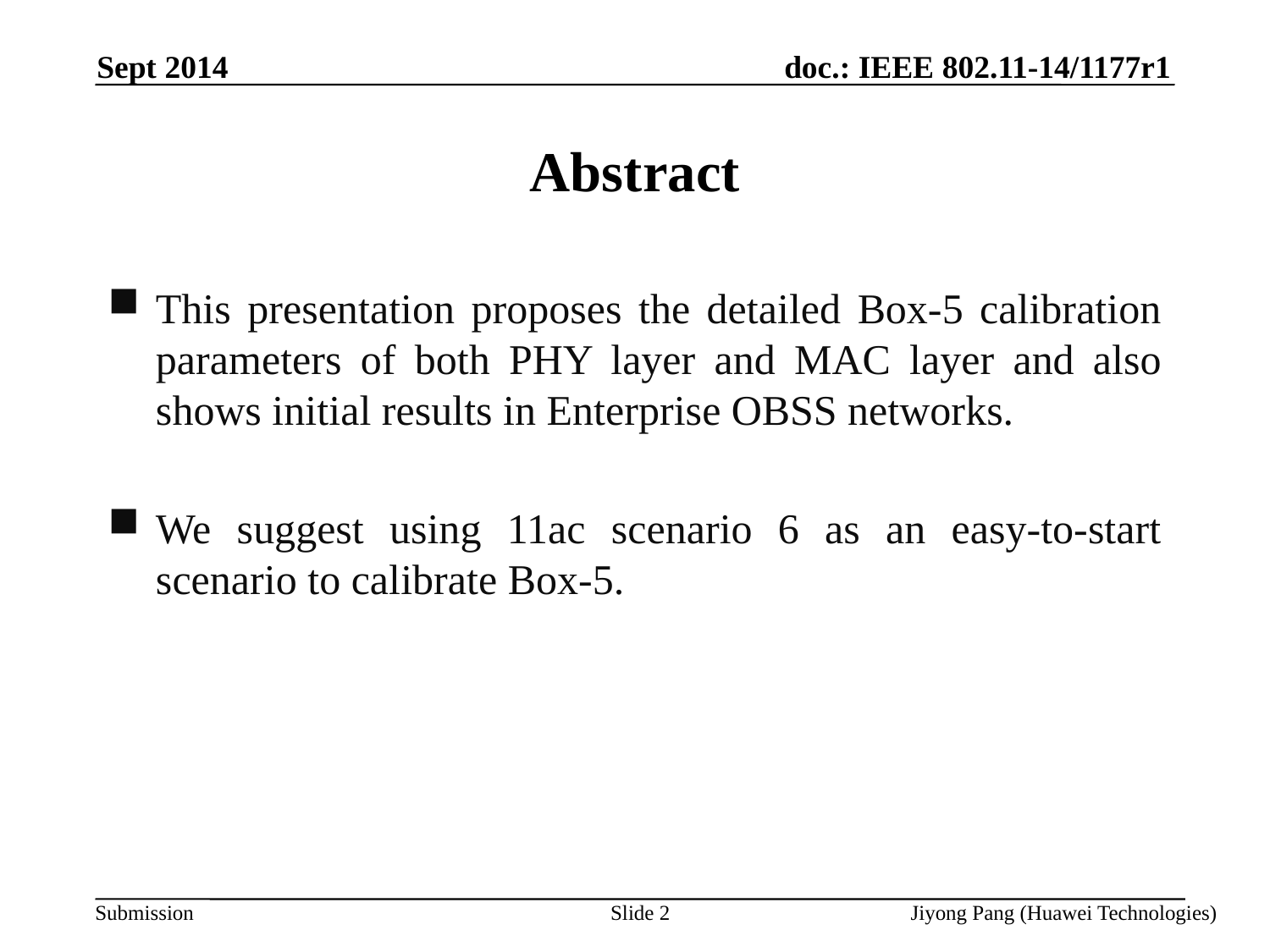

Sept 2014
# Abstract
This presentation proposes the detailed Box-5 calibration parameters of both PHY layer and MAC layer and also shows initial results in Enterprise OBSS networks.

We suggest using 11ac scenario 6 as an easy-to-start scenario to calibrate Box-5.
Slide 2
Jiyong Pang (Huawei Technologies)